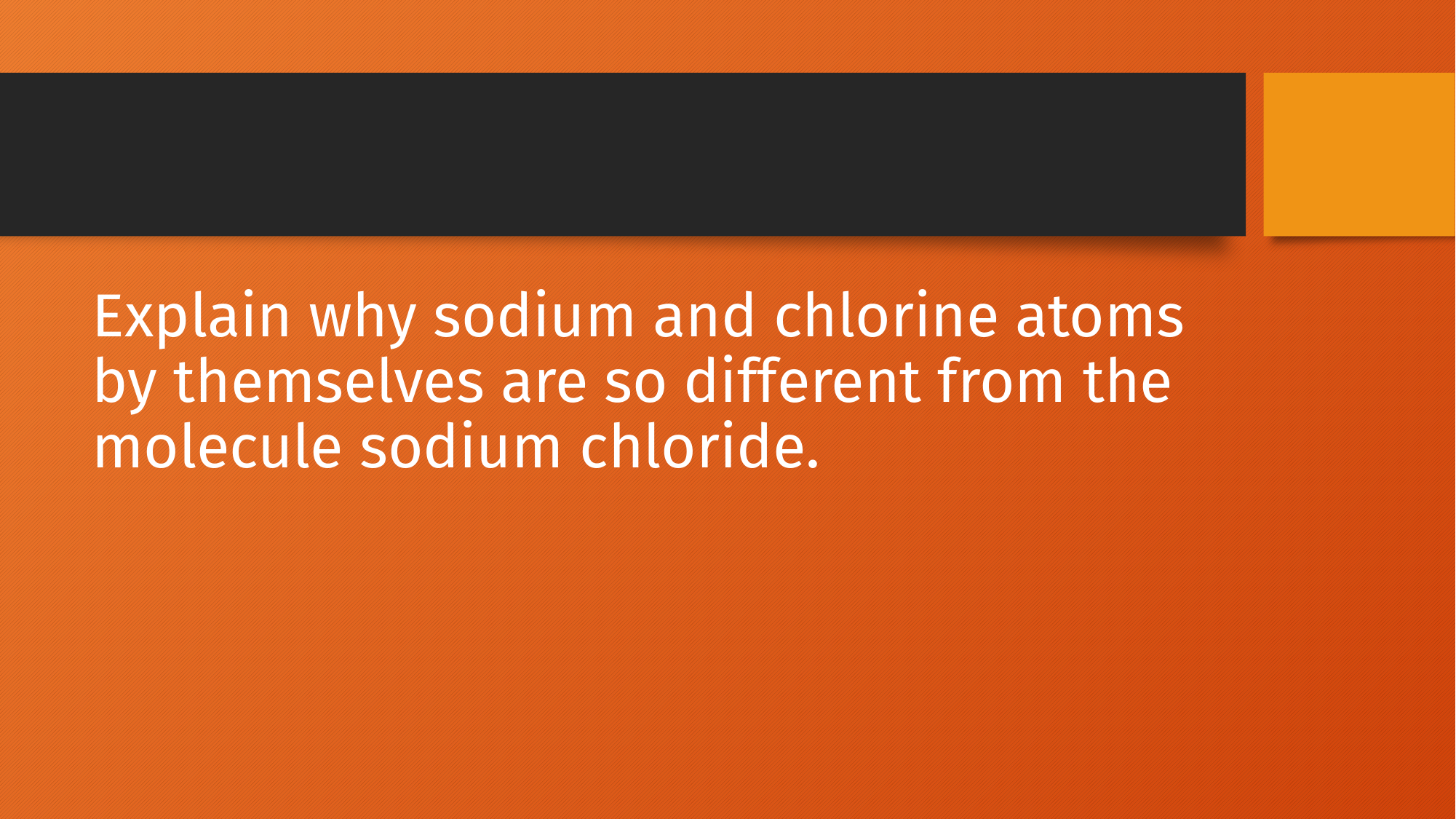

#
Explain why sodium and chlorine atoms by themselves are so different from the molecule sodium chloride.